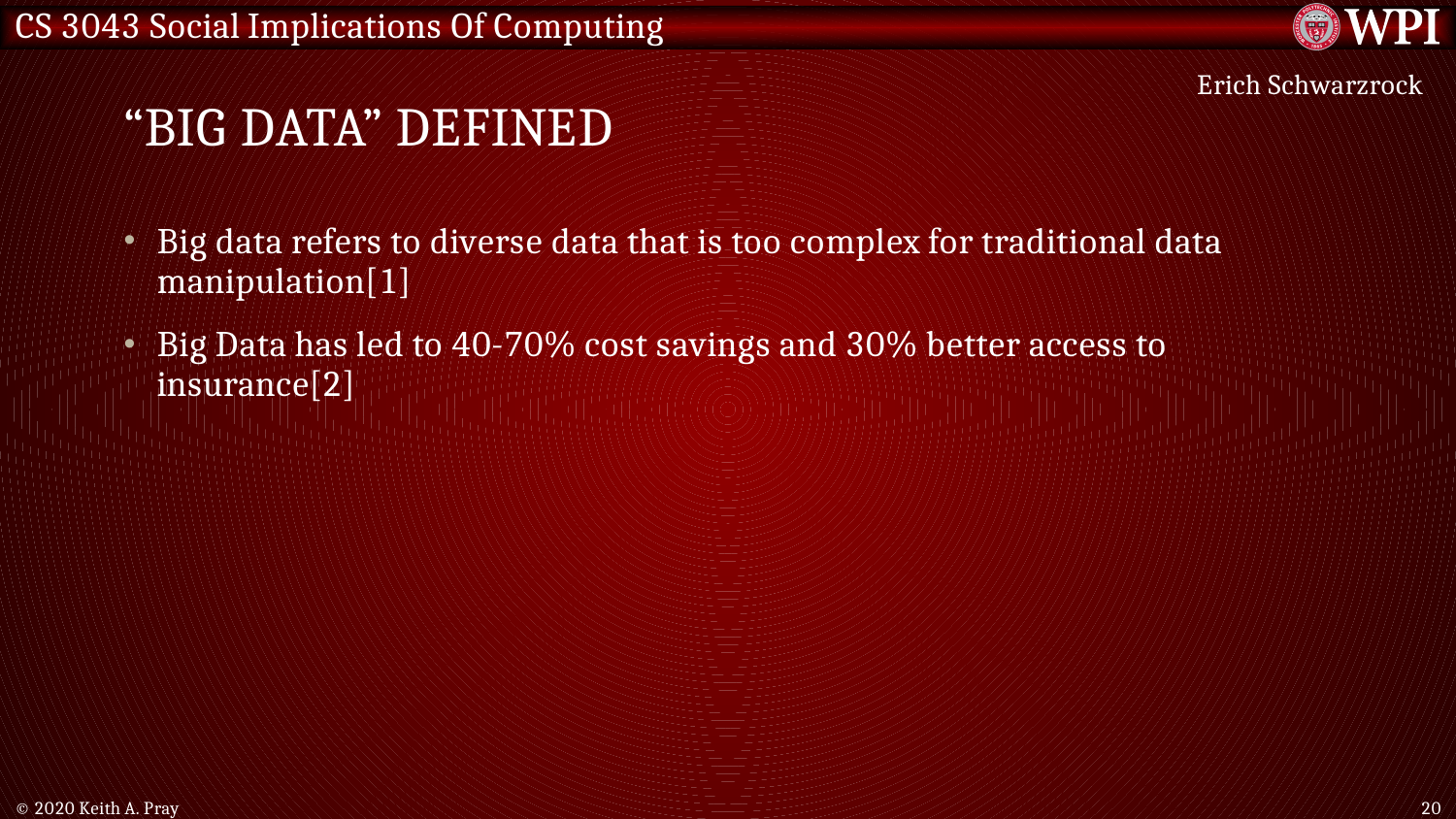

# “Big Data” Defined
Erich Schwarzrock
Big data refers to diverse data that is too complex for traditional data manipulation[1]
Big Data has led to 40-70% cost savings and 30% better access to insurance[2]
© 2020 Keith A. Pray
20